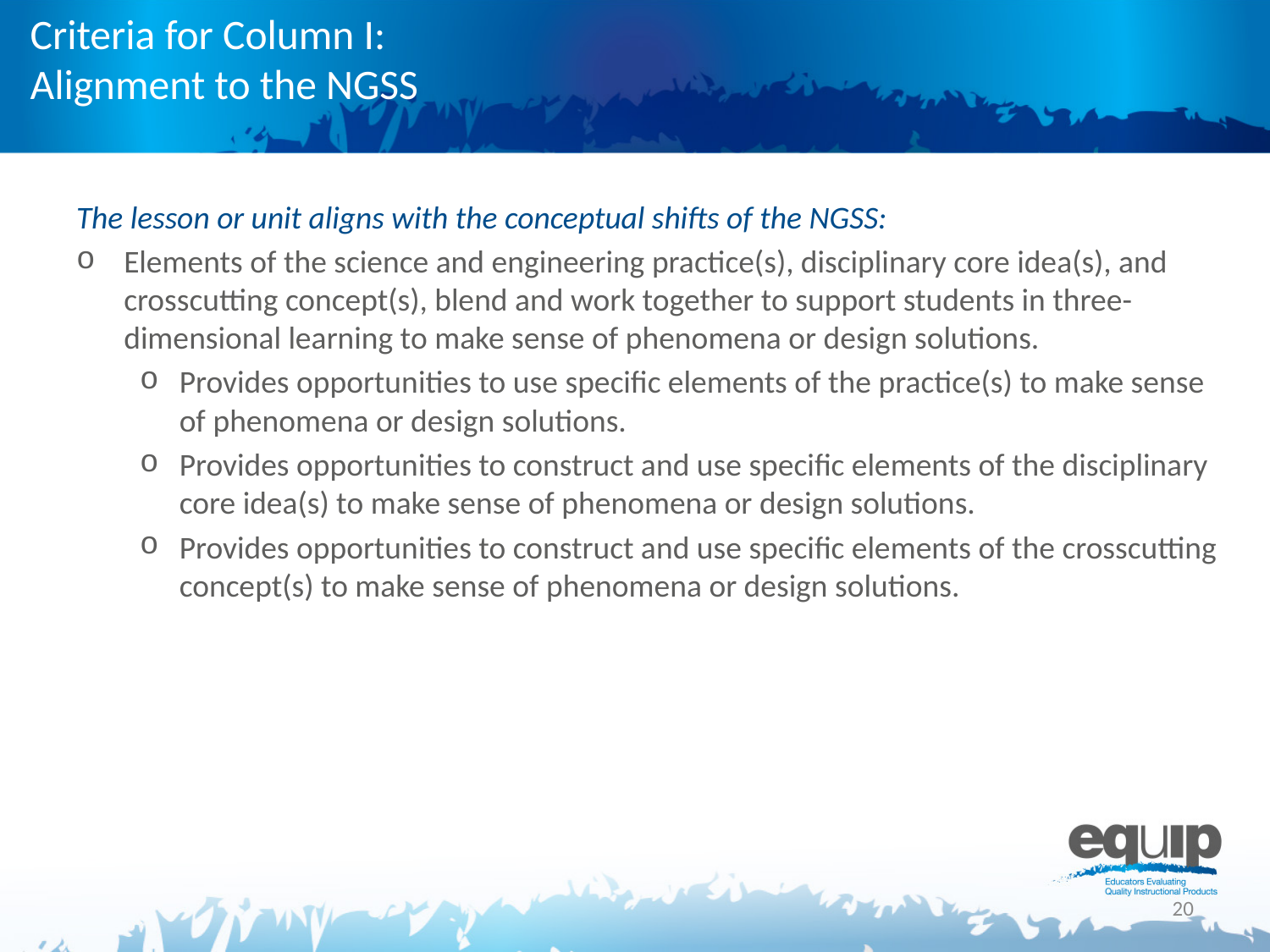

# Criteria for Column I: Alignment to the NGSS
The lesson or unit aligns with the conceptual shifts of the NGSS:
Elements of the science and engineering practice(s), disciplinary core idea(s), and crosscutting concept(s), blend and work together to support students in three-dimensional learning to make sense of phenomena or design solutions.
Provides opportunities to use specific elements of the practice(s) to make sense of phenomena or design solutions.
Provides opportunities to construct and use specific elements of the disciplinary core idea(s) to make sense of phenomena or design solutions.
Provides opportunities to construct and use specific elements of the crosscutting concept(s) to make sense of phenomena or design solutions.

20